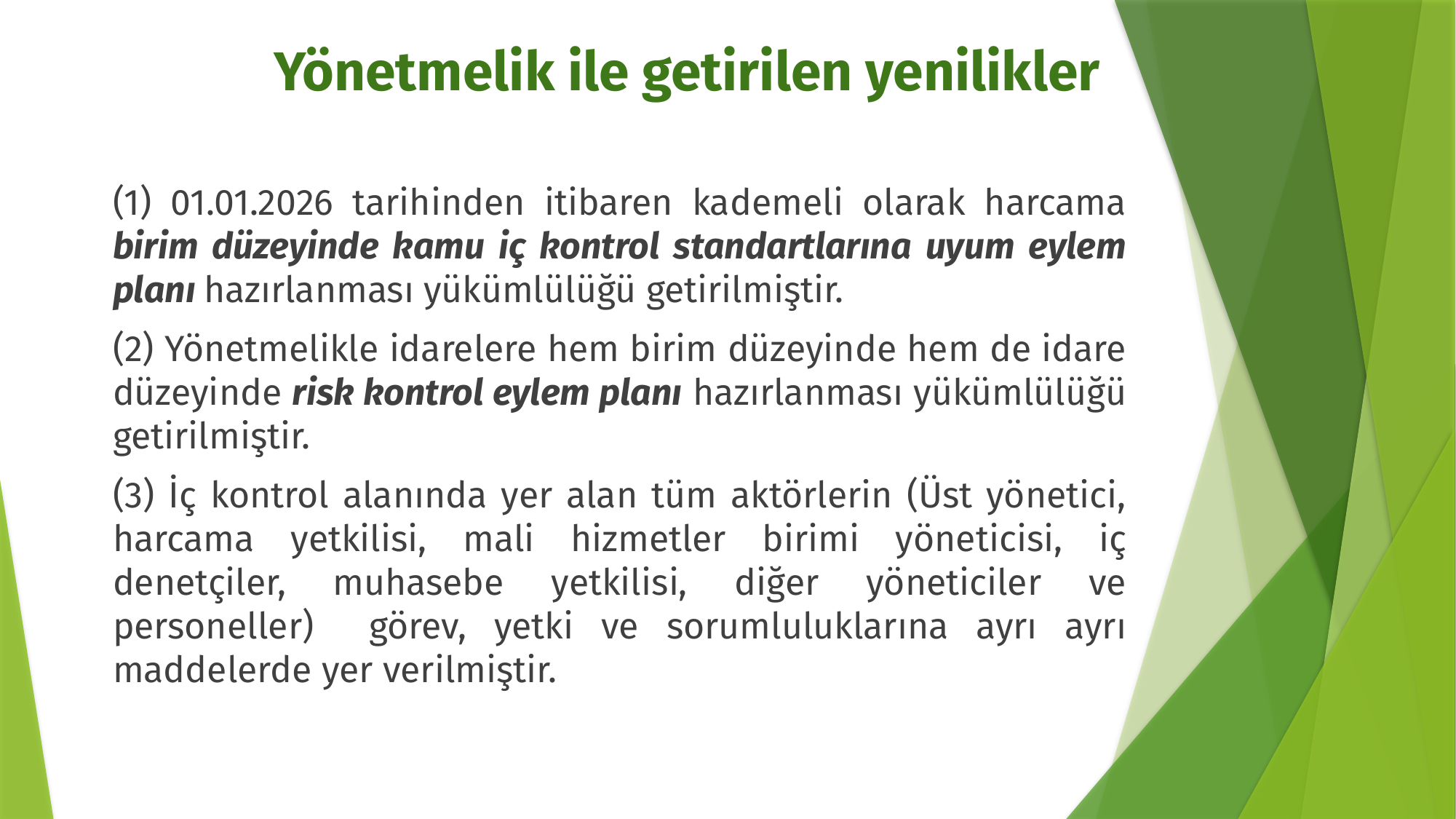

# Yönetmelik ile getirilen yenilikler
(1) 01.01.2026 tarihinden itibaren kademeli olarak harcama birim düzeyinde kamu iç kontrol standartlarına uyum eylem planı hazırlanması yükümlülüğü getirilmiştir.
(2) Yönetmelikle idarelere hem birim düzeyinde hem de idare düzeyinde risk kontrol eylem planı hazırlanması yükümlülüğü getirilmiştir.
(3) İç kontrol alanında yer alan tüm aktörlerin (Üst yönetici, harcama yetkilisi, mali hizmetler birimi yöneticisi, iç denetçiler, muhasebe yetkilisi, diğer yöneticiler ve personeller)  görev, yetki ve sorumluluklarına ayrı ayrı maddelerde yer verilmiştir.